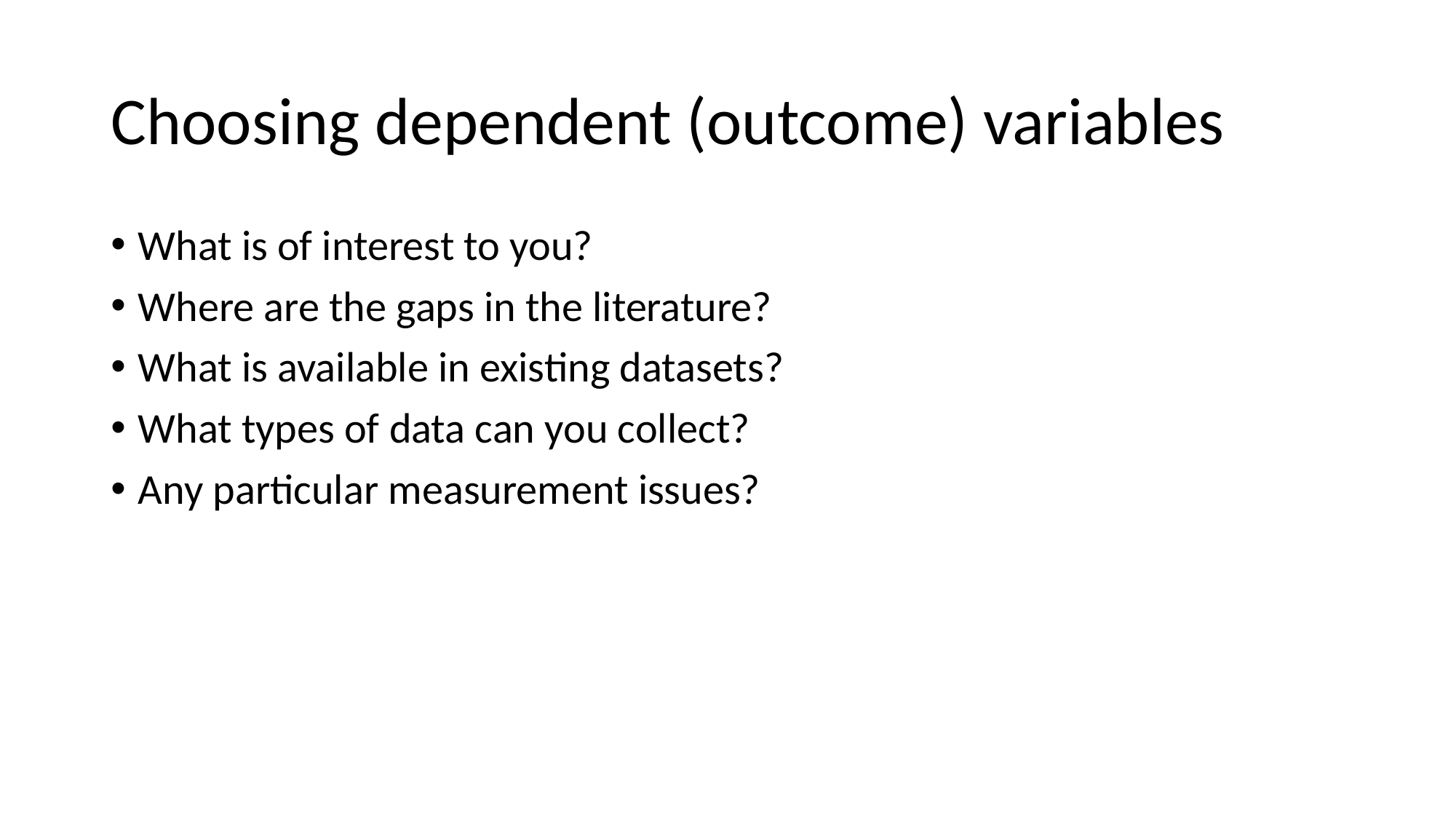

# Choosing dependent (outcome) variables
What is of interest to you?
Where are the gaps in the literature?
What is available in existing datasets?
What types of data can you collect?
Any particular measurement issues?